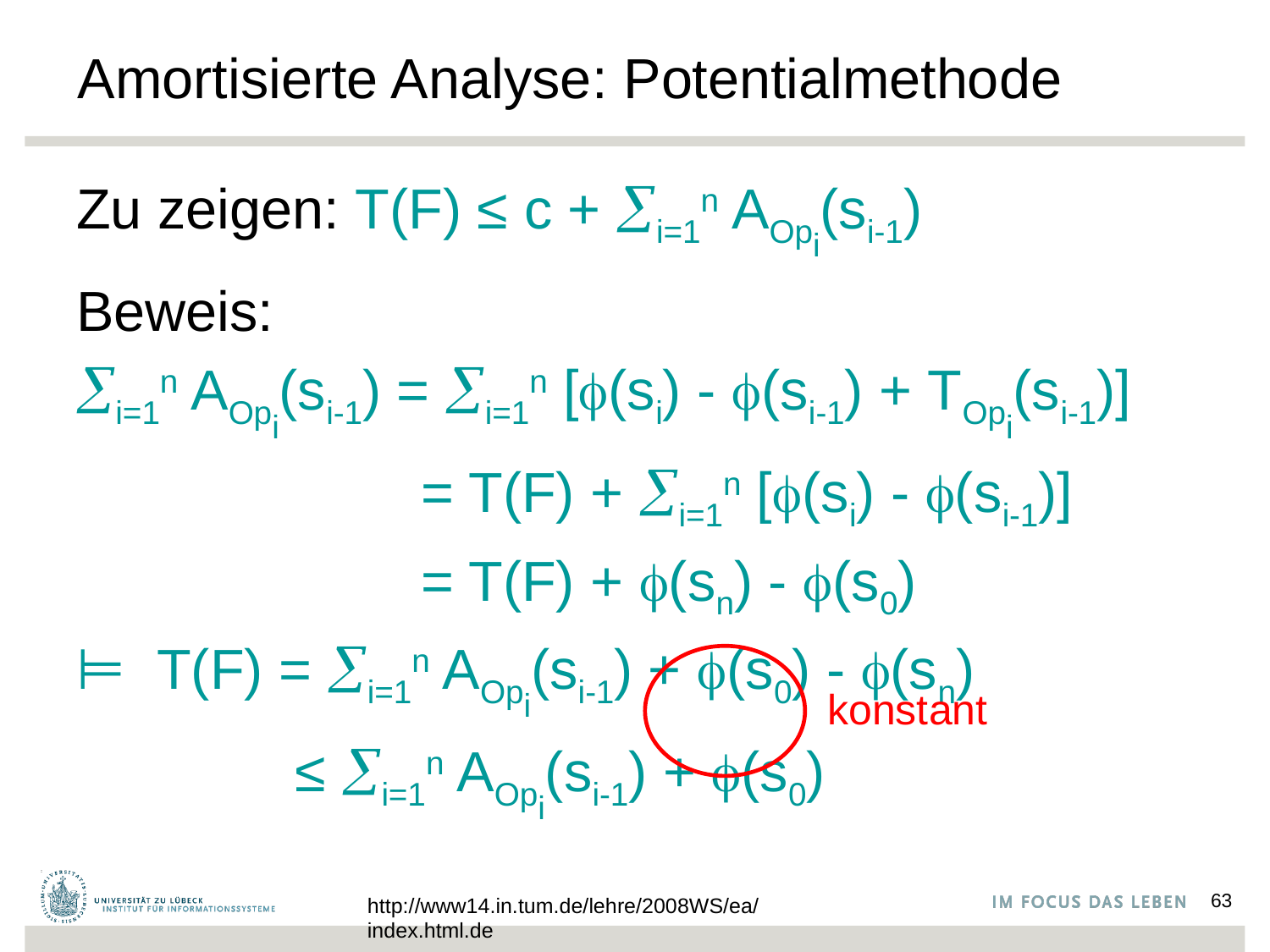

# Amortisierte Analyse: Potentialmethode
Zu zeigen: T(F) ≤ c + ∑i=1n AOpi(si-1)
Beweis:
∑i=1n AOpi(si-1) = ∑i=1n [φ(si) - φ(si-1) + TOpi(si-1)]
                      = T(F) + ∑i=1n [φ(si) - φ(si-1)]
                      = T(F) + φ(sn) - φ(s0)
⊨  T(F) = ∑i=1n AOpi(si-1) + φ(s0) - φ(sn)
              ≤ ∑i=1n AOpi(si-1) + φ(s0)

konstant
http://www14.in.tum.de/lehre/2008WS/ea/index.html.de
63